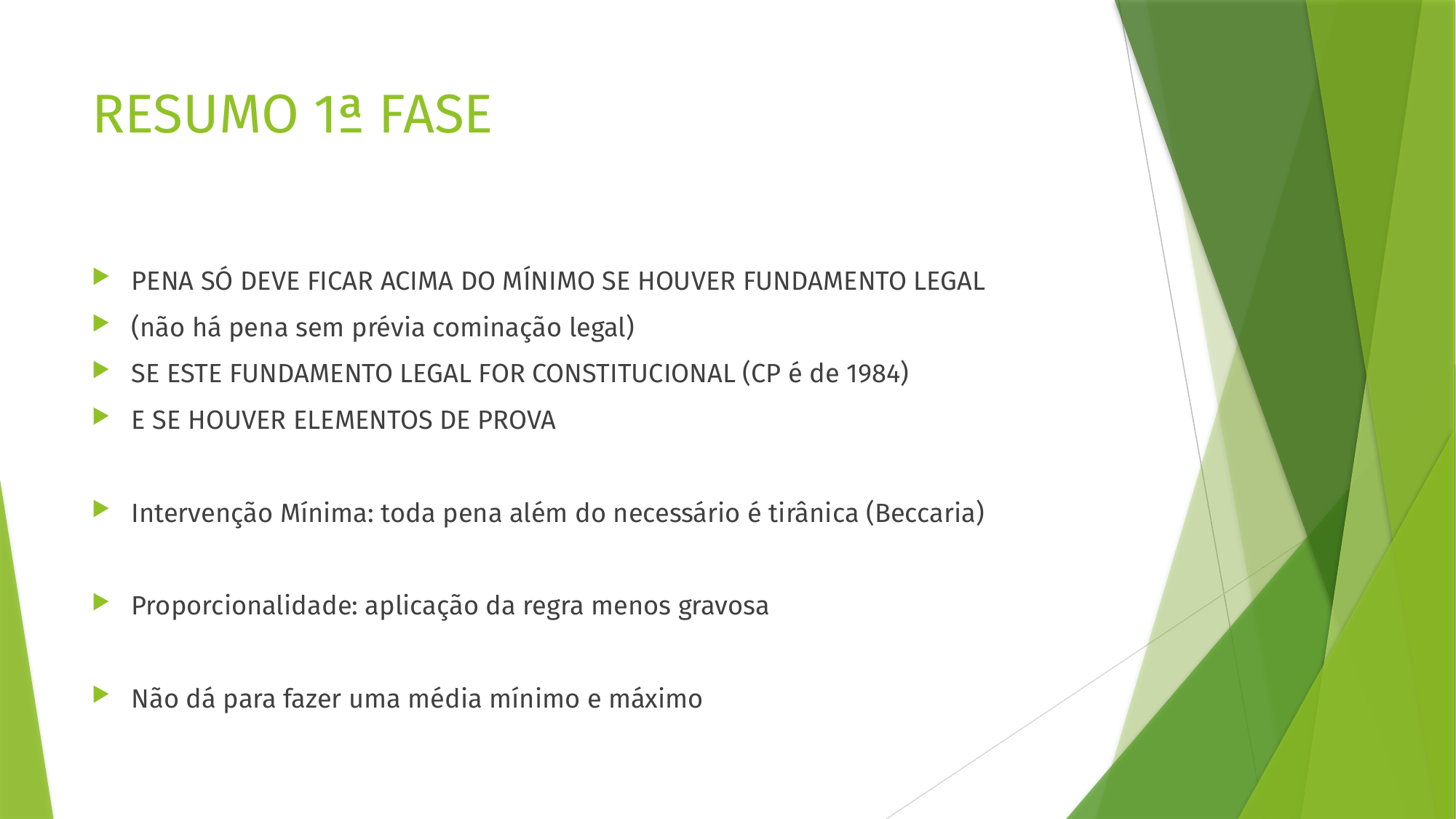

# RESUMO 1ª FASE
PENA SÓ DEVE FICAR ACIMA DO MÍNIMO SE HOUVER FUNDAMENTO LEGAL
(não há pena sem prévia cominação legal)
SE ESTE FUNDAMENTO LEGAL FOR CONSTITUCIONAL (CP é de 1984)
E SE HOUVER ELEMENTOS DE PROVA

Intervenção Mínima: toda pena além do necessário é tirânica (Beccaria)

Proporcionalidade: aplicação da regra menos gravosa

Não dá para fazer uma média mínimo e máximo